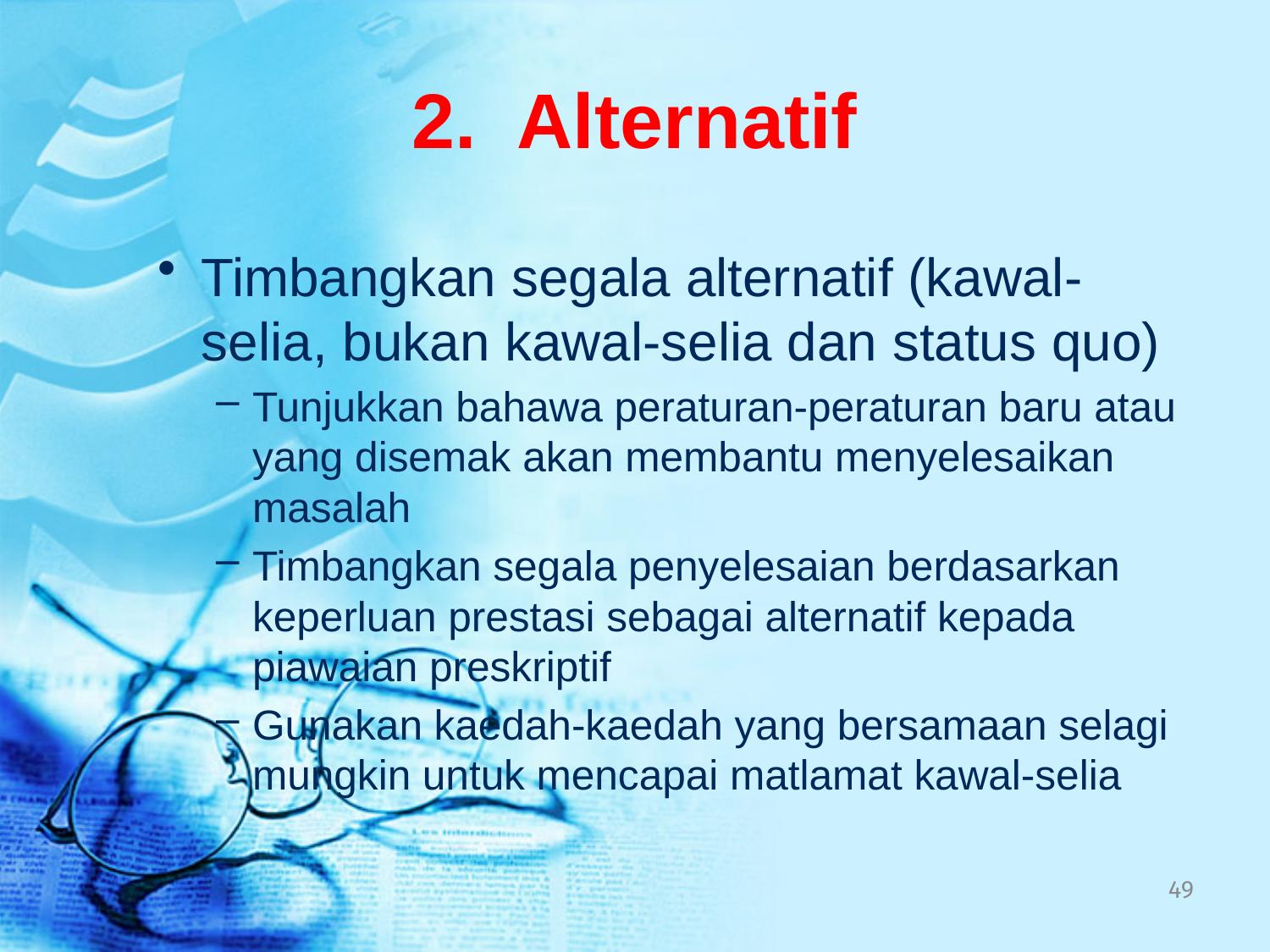

# 2.  Alternatif
Timbangkan segala alternatif (kawal-selia, bukan kawal-selia dan status quo)
Tunjukkan bahawa peraturan-peraturan baru atau yang disemak akan membantu menyelesaikan masalah
Timbangkan segala penyelesaian berdasarkan keperluan prestasi sebagai alternatif kepada piawaian preskriptif
Gunakan kaedah-kaedah yang bersamaan selagi mungkin untuk mencapai matlamat kawal-selia
49